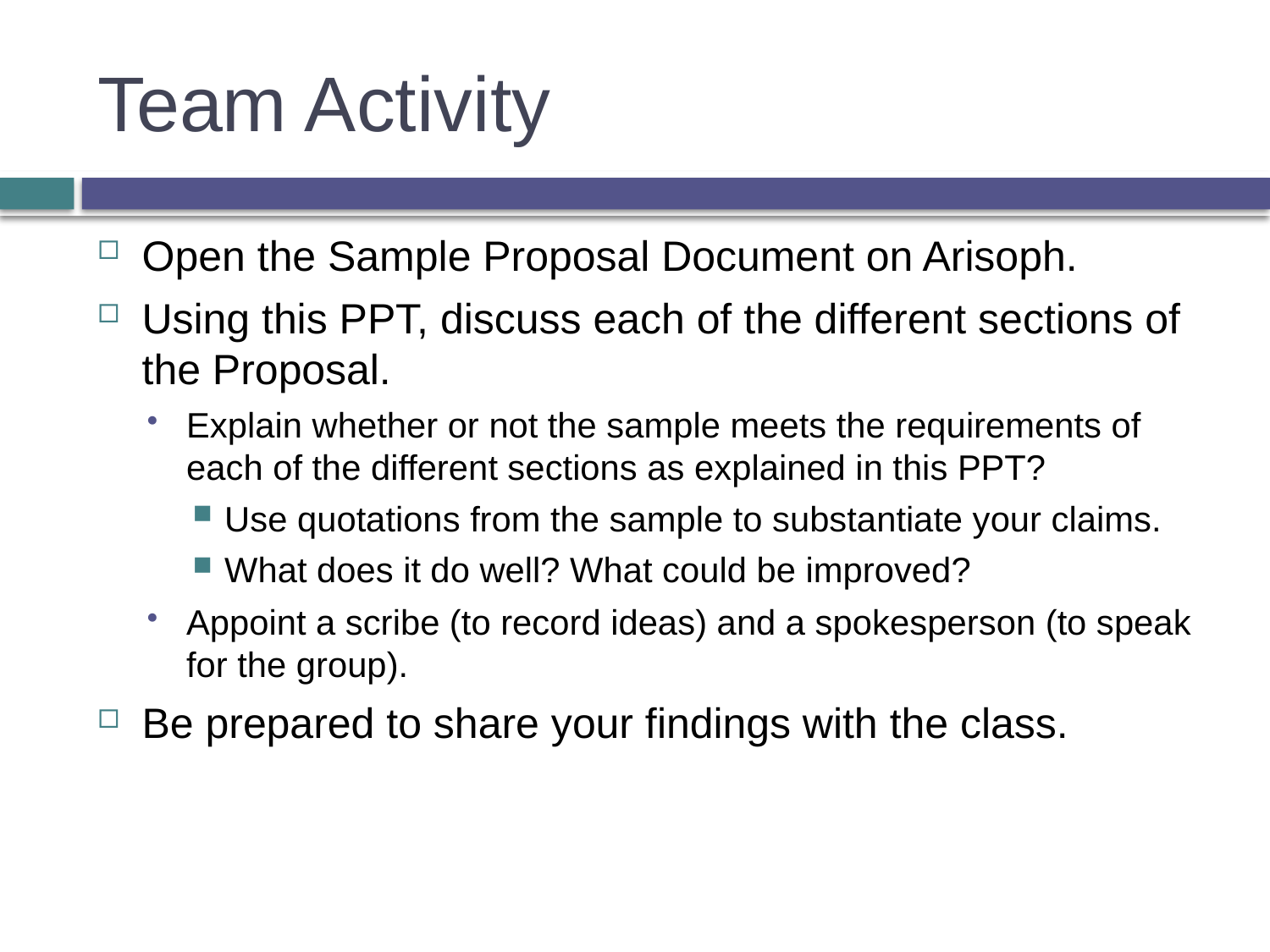

# Team Activity
Open the Sample Proposal Document on Arisoph.
Using this PPT, discuss each of the different sections of the Proposal.
Explain whether or not the sample meets the requirements of each of the different sections as explained in this PPT?
Use quotations from the sample to substantiate your claims.
What does it do well? What could be improved?
Appoint a scribe (to record ideas) and a spokesperson (to speak for the group).
Be prepared to share your findings with the class.